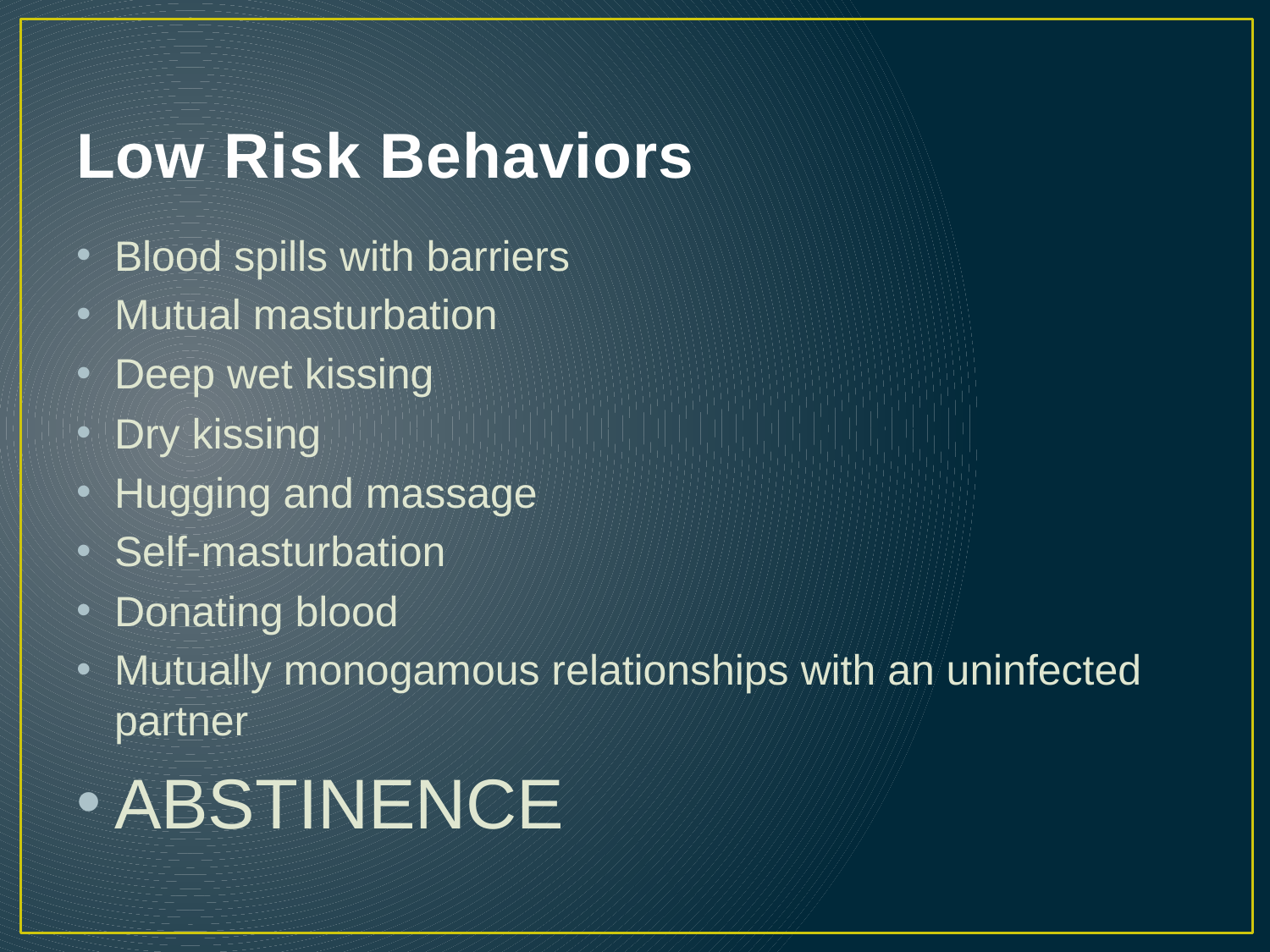

# Low Risk Behaviors
Blood spills with barriers
Mutual masturbation
Deep wet kissing
Dry kissing
Hugging and massage
Self-masturbation
Donating blood
Mutually monogamous relationships with an uninfected partner
ABSTINENCE